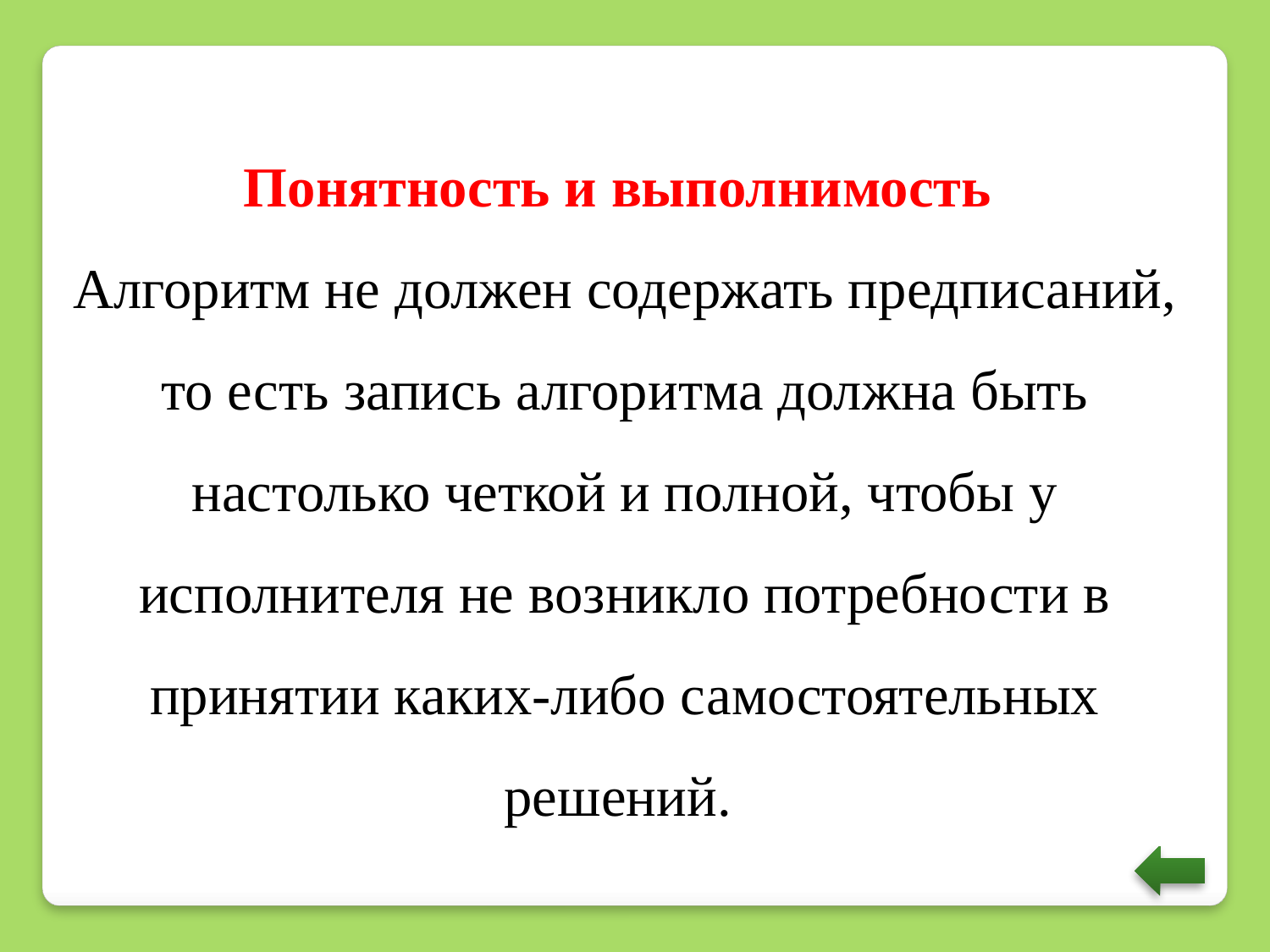

Понятность и выполнимость
Алгоритм не должен содержать предписаний, то есть запись алгоритма должна быть настолько четкой и полной, чтобы у исполнителя не возникло потребности в принятии каких-либо самостоятельных решений.